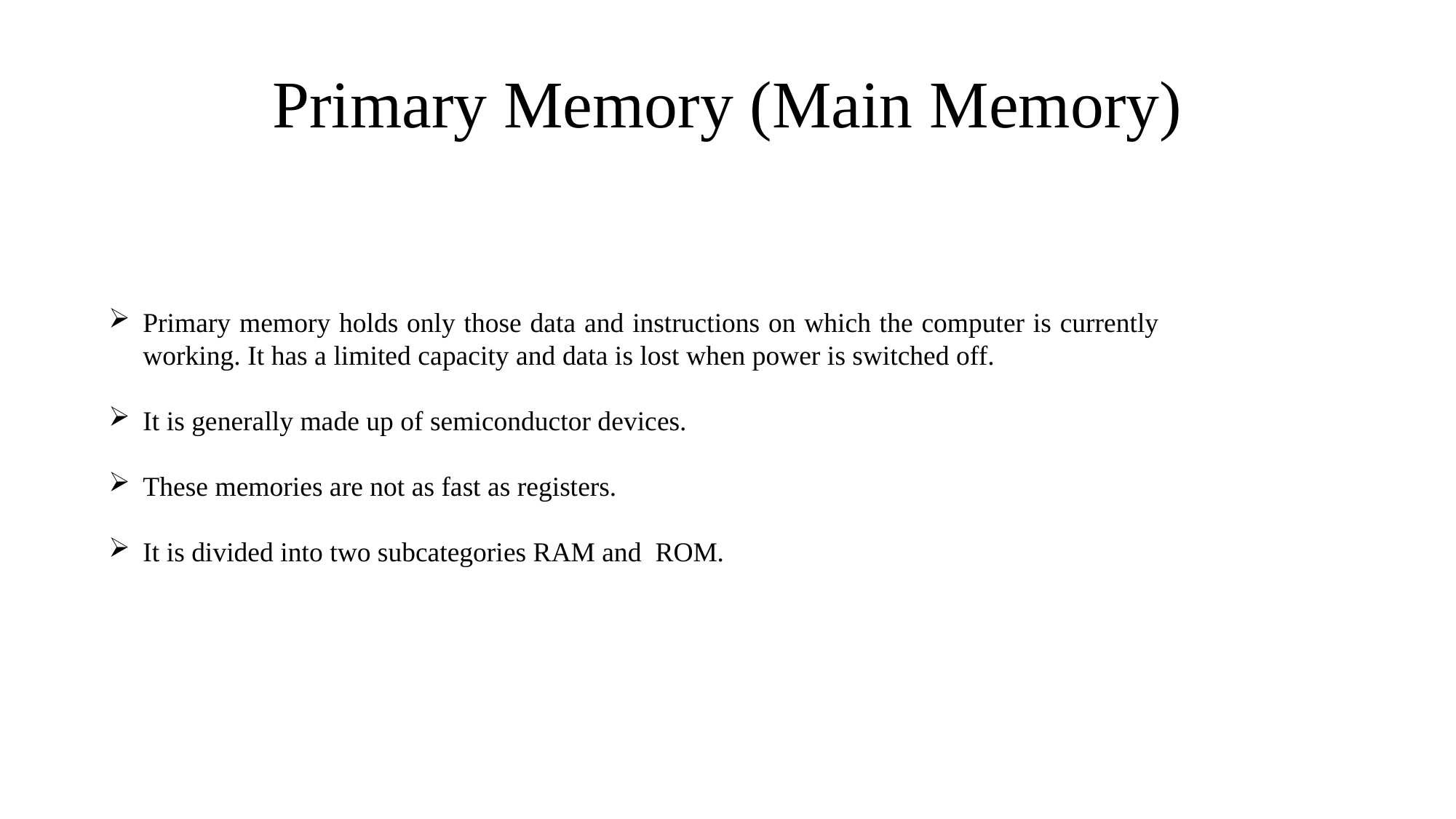

# Primary Memory (Main Memory)
Primary memory holds only those data and instructions on which the computer is currently working. It has a limited capacity and data is lost when power is switched off.

It is generally made up of semiconductor devices.

These memories are not as fast as registers.

It is divided into two subcategories RAM and  ROM.